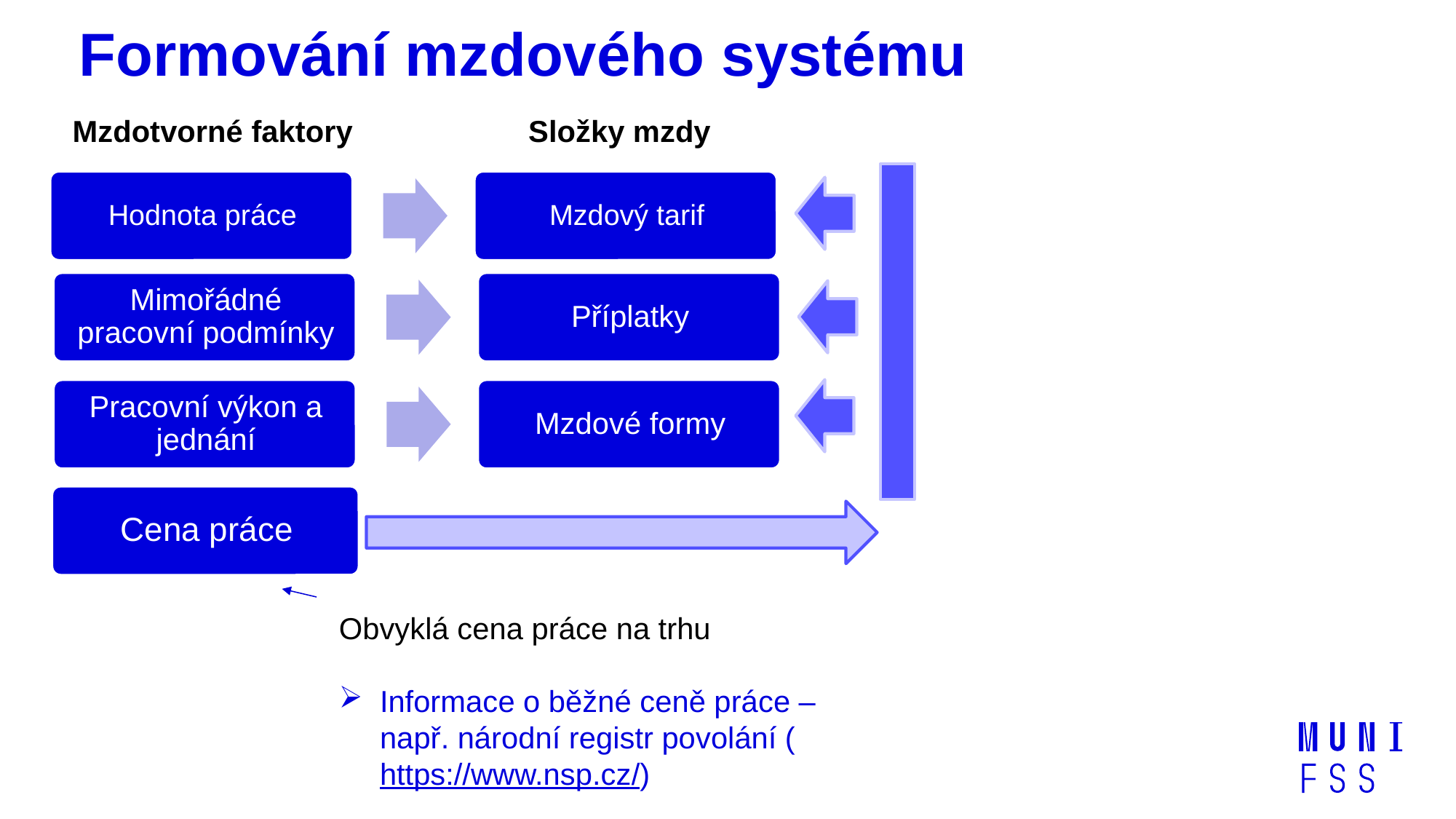

# Formování mzdového systému
Mzdotvorné faktory                     Složky mzdy

Hodnota práce

Mzdový tarif

Mimořádné pracovní podmínky

Příplatky

Pracovní výkon a jednání

Mzdové formy

Cena práce

Obvyklá cena práce na trhu

Informace o běžné ceně práce – např. národní registr povolání (https://www.nsp.cz/)